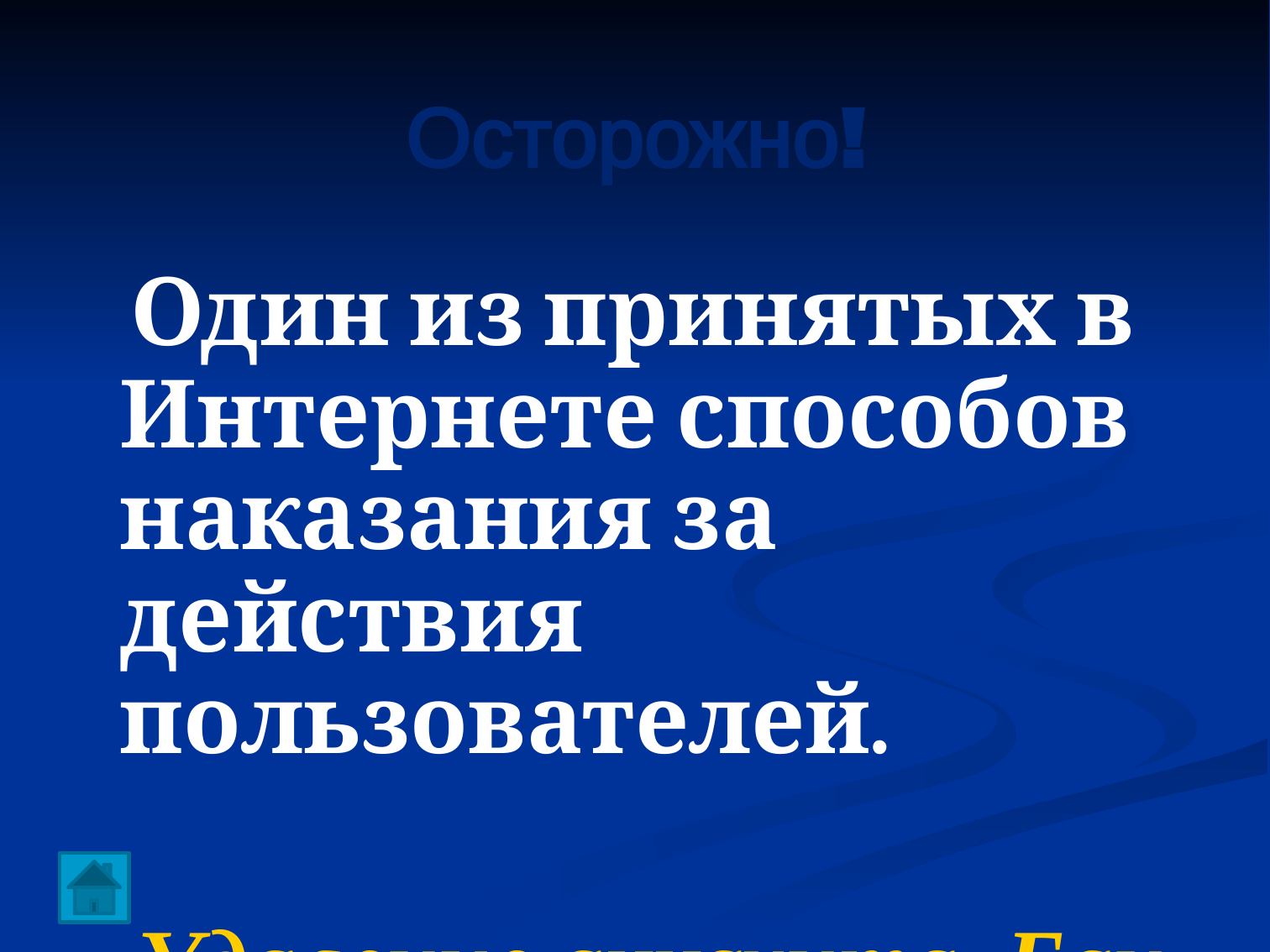

# Осторожно!
   Один из принятых в Интернете способов наказания за действия пользователей.

Удаление аккаунта, Бан